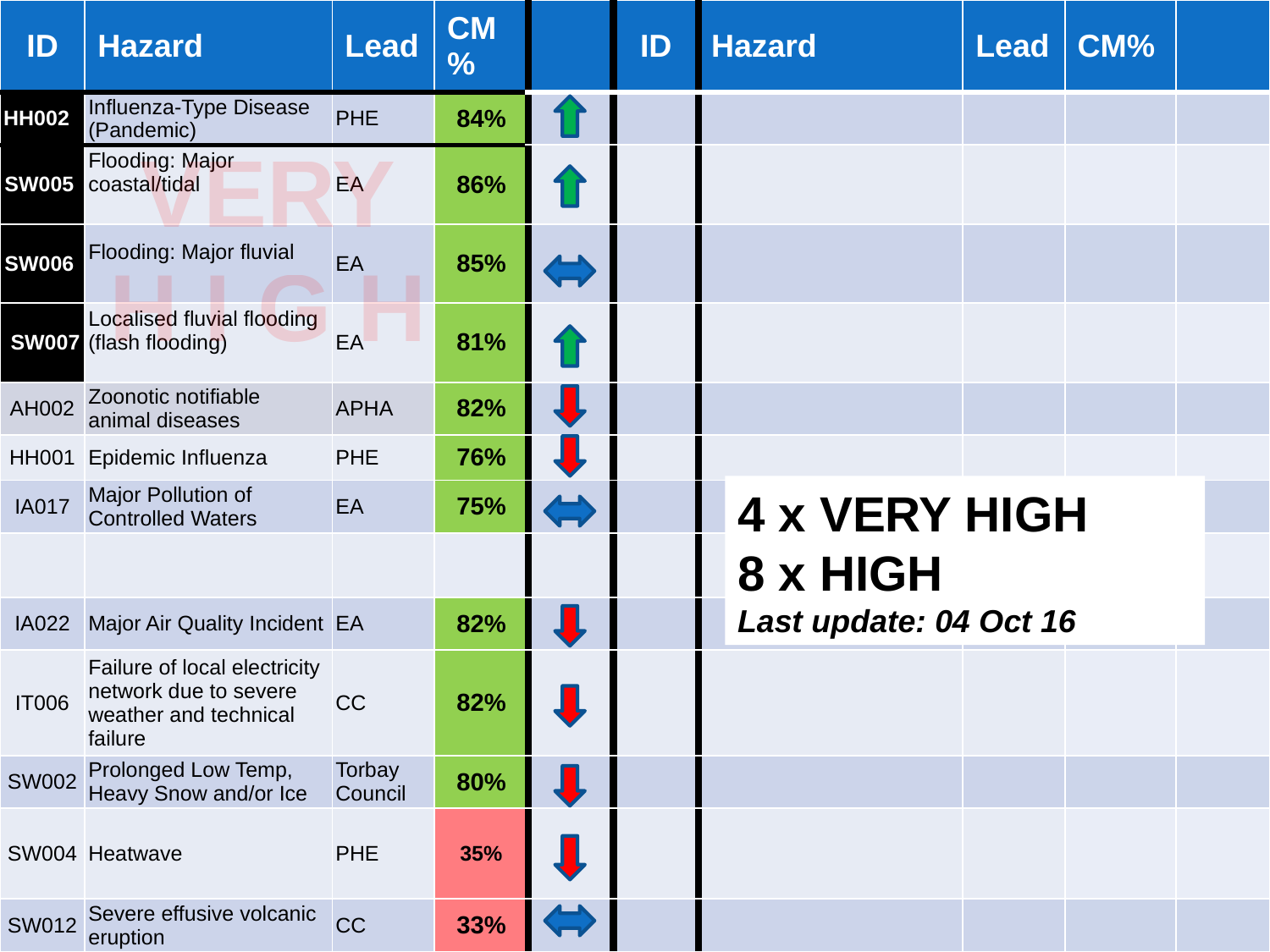

| ID | Hazard | Lead | CM% |  | ID | Hazard | Lead | CM% |  |
| --- | --- | --- | --- | --- | --- | --- | --- | --- | --- |
| HH002 | Influenza-Type Disease (Pandemic) | PHE | 84% |  |  |  |  |  |  |
| SW005 | Flooding: Major coastal/tidal | EA | 86% |  |  |  |  |  |  |
| SW006 | Flooding: Major fluvial | EA | 85% |  |  |  |  |  |  |
| SW007 | Localised fluvial flooding (flash flooding) | EA | 81% |  |  |  |  |  |  |
| AH002 | Zoonotic notifiable animal diseases | APHA | 82% |  |  |  |  |  |  |
| HH001 | Epidemic Influenza | PHE | 76% |  |  |  |  |  |  |
| IA017 | Major Pollution of Controlled Waters | EA | 75% |  |  |  |  |  |  |
|  |  |  |  |  |  |  |  |  |  |
| IA022 | Major Air Quality Incident | EA | 82% |  |  |  |  |  |  |
| IT006 | Failure of local electricity network due to severe weather and technical failure | CC | 82% |  |  |  |  |  |  |
| SW002 | Prolonged Low Temp, Heavy Snow and/or Ice | Torbay Council | 80% |  |  |  |  |  |  |
| SW004 | Heatwave | PHE | 35% |  |  |  |  |  |  |
| SW012 | Severe effusive volcanic eruption | CC | 33% |  |  |  |  |  |  |

VERY
H I G H

4 x VERY HIGH
8 x HIGH
Last update: 04 Oct 16